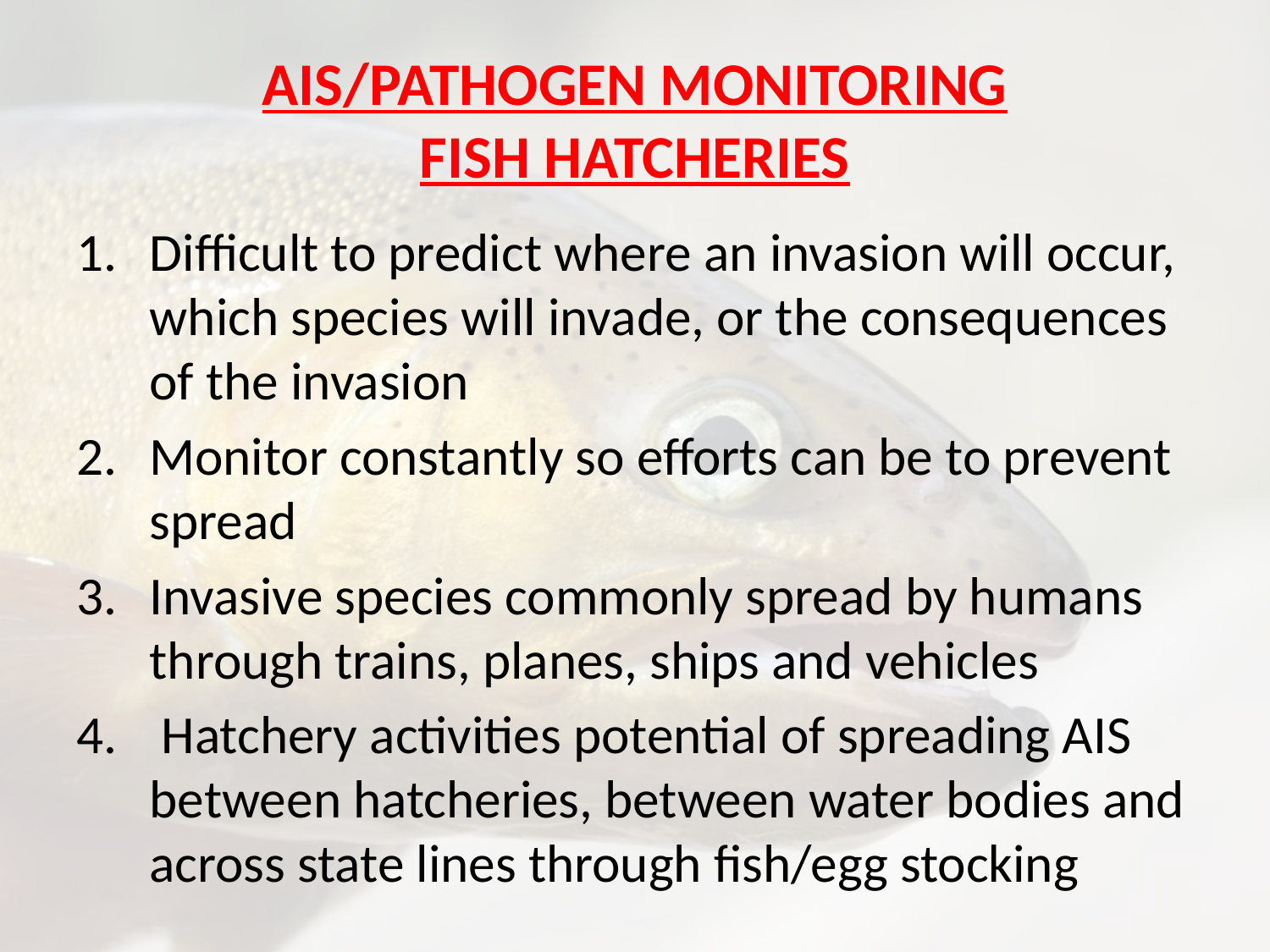

# AIS/PATHOGEN MONITORING FISH HATCHERIES
Difficult to predict where an invasion will occur, which species will invade, or the consequences of the invasion
Monitor constantly so efforts can be to prevent spread
Invasive species commonly spread by humans through trains, planes, ships and vehicles
 Hatchery activities potential of spreading AIS between hatcheries, between water bodies and across state lines through fish/egg stocking